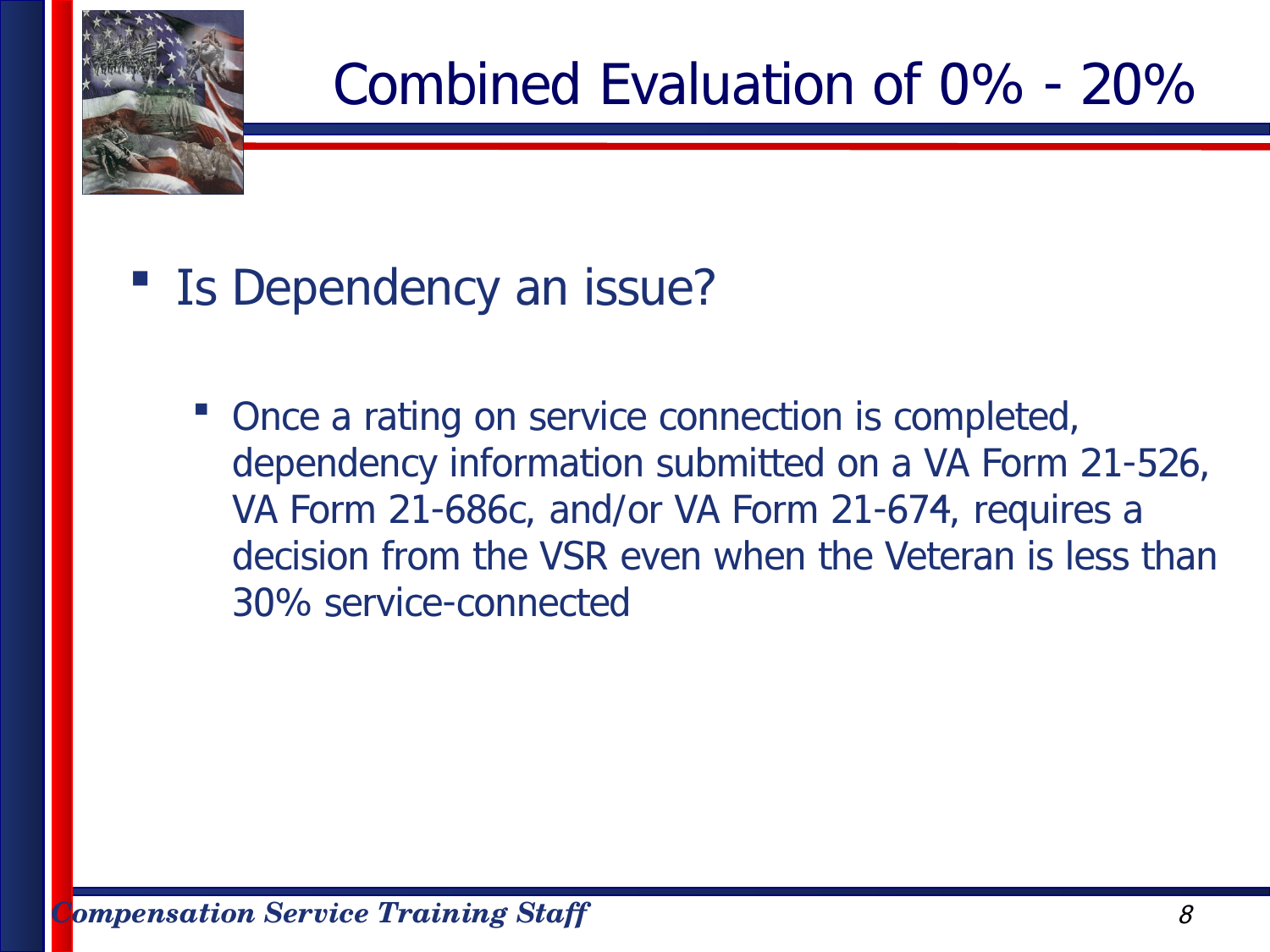

# Combined Evaluation of 0% - 20%

Is Dependency an issue?

Once a rating on service connection is completed, dependency information submitted on a VA Form 21-526, VA Form 21-686c, and/or VA Form 21-674, requires a decision from the VSR even when the Veteran is less than 30% service-connected

8